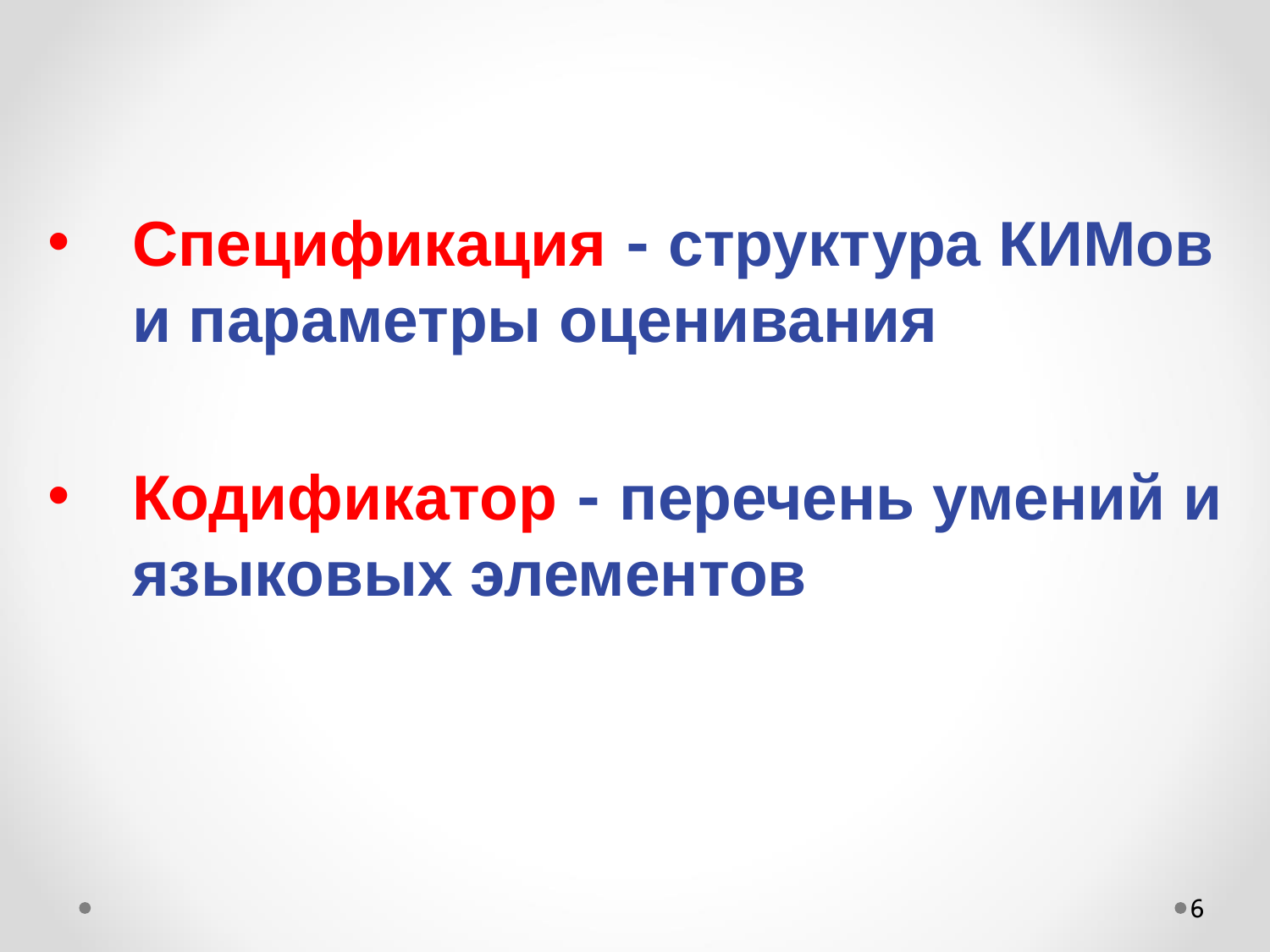

#
Спецификация - структура КИМов и параметры оценивания

Кодификатор - перечень умений и языковых элементов
6